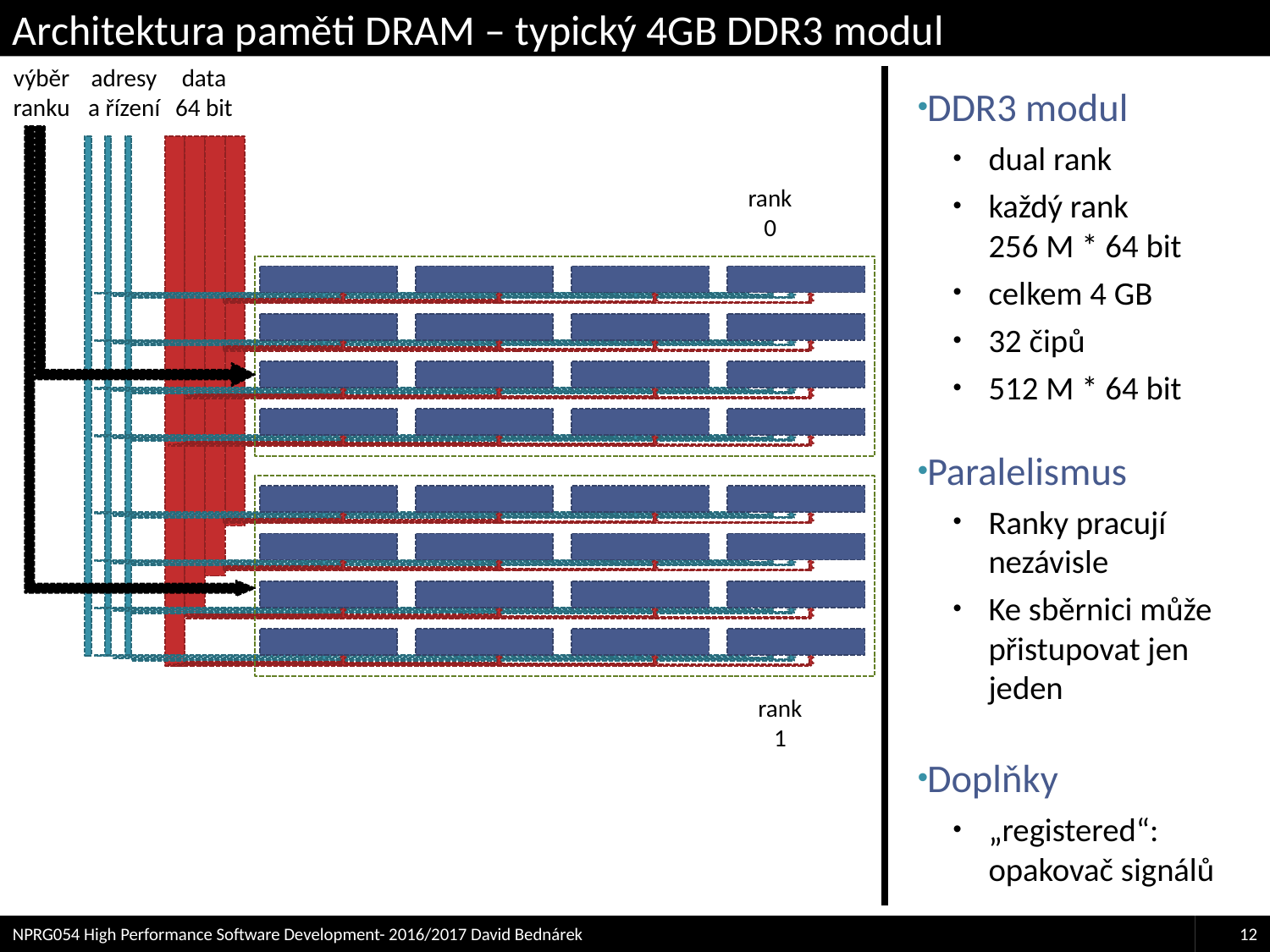

# Architektura paměti DRAM – typický 4GB DDR3 modul
výběr
ranku
adresy
a řízení
data
64 bit
DDR3 modul
dual rank
každý rank
256 M * 64 bit
celkem 4 GB
32 čipů
512 M * 64 bit
Paralelismus
Ranky pracují nezávisle
Ke sběrnici může přistupovat jen jeden

Doplňky
„registered“: opakovač signálů

rank
0

rank
1
NPRG054 High Performance Software Development- 2016/2017 David Bednárek
12